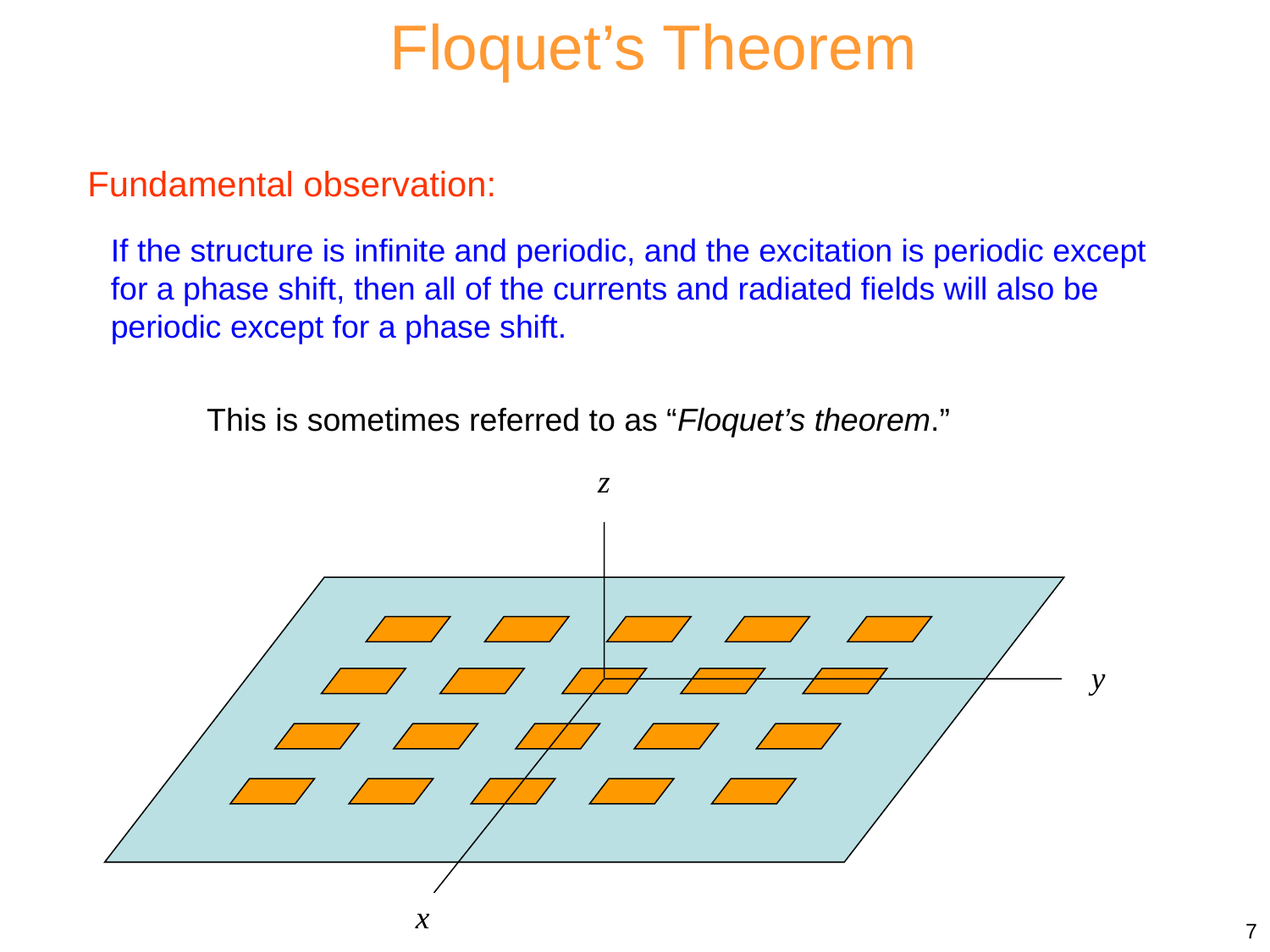

Floquet’s Theorem
Fundamental observation:
If the structure is infinite and periodic, and the excitation is periodic except for a phase shift, then all of the currents and radiated fields will also be periodic except for a phase shift.
This is sometimes referred to as “Floquet’s theorem.”
z

y

x

7